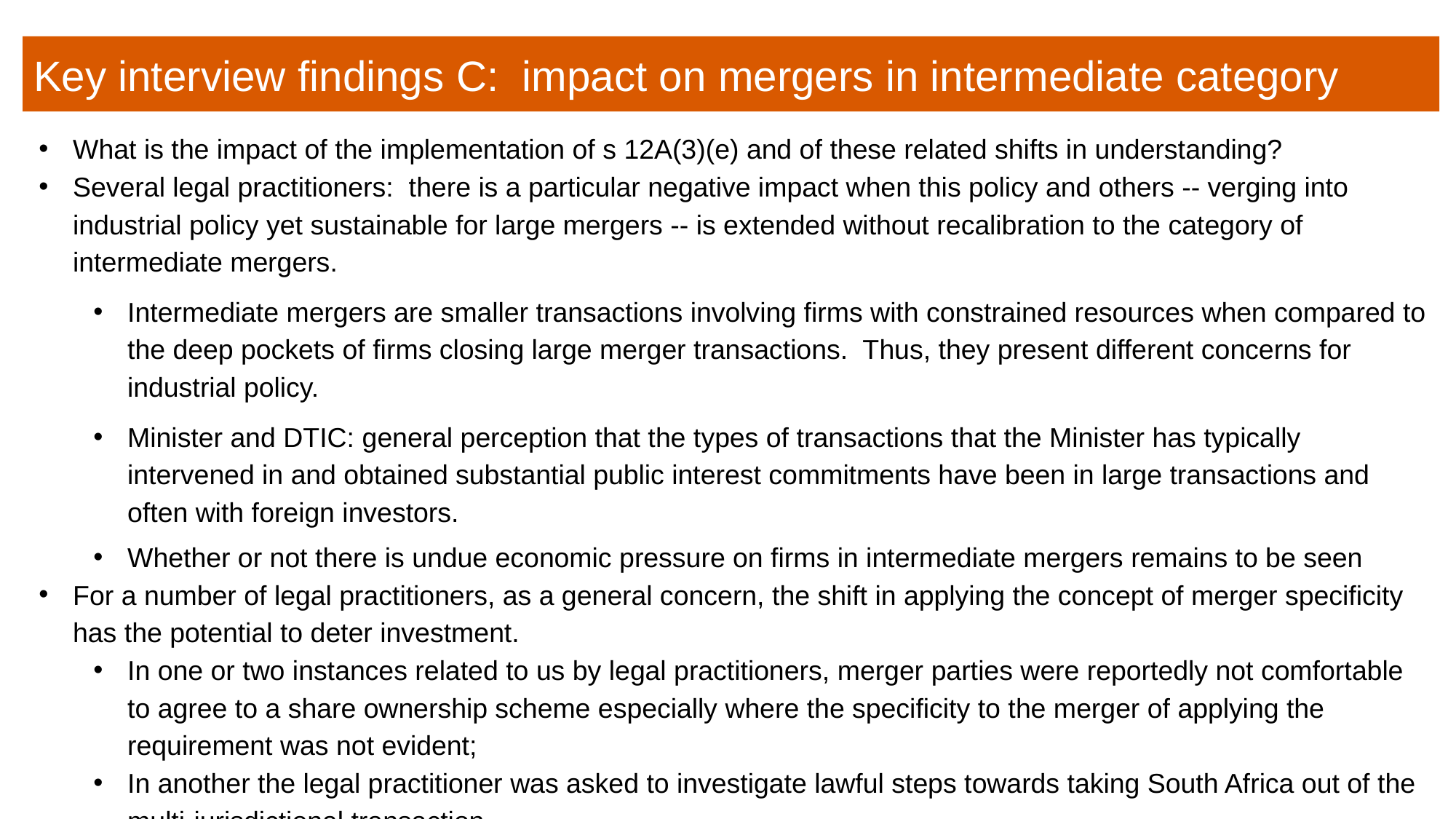

Key interview findings C:  impact on mergers in intermediate category
What is the impact of the implementation of s 12A(3)(e) and of these related shifts in understanding?
Several legal practitioners:  there is a particular negative impact when this policy and others -- verging into industrial policy yet sustainable for large mergers -- is extended without recalibration to the category of intermediate mergers.
Intermediate mergers are smaller transactions involving firms with constrained resources when compared to the deep pockets of firms closing large merger transactions.  Thus, they present different concerns for industrial policy.
Minister and DTIC: general perception that the types of transactions that the Minister has typically intervened in and obtained substantial public interest commitments have been in large transactions and often with foreign investors.
Whether or not there is undue economic pressure on firms in intermediate mergers remains to be seen
For a number of legal practitioners, as a general concern, the shift in applying the concept of merger specificity has the potential to deter investment.
In one or two instances related to us by legal practitioners, merger parties were reportedly not comfortable to agree to a share ownership scheme especially where the specificity to the merger of applying the requirement was not evident;
In another the legal practitioner was asked to investigate lawful steps towards taking South Africa out of the multi-jurisdictional transaction.